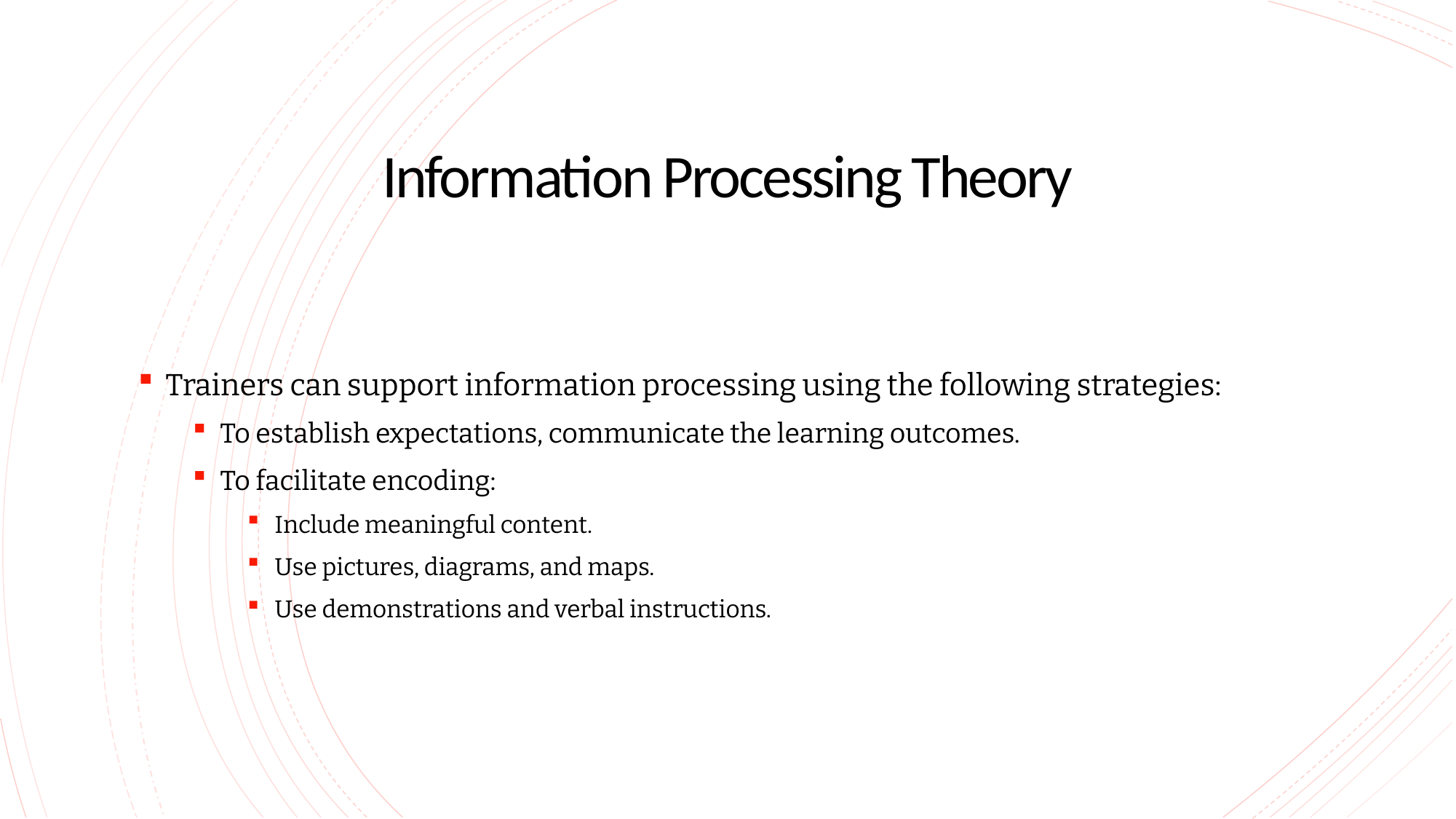

# Information Processing Theory
Trainers can support information processing using the following strategies:
To establish expectations, communicate the learning outcomes.
To facilitate encoding:
Include meaningful content.
Use pictures, diagrams, and maps.
Use demonstrations and verbal instructions.